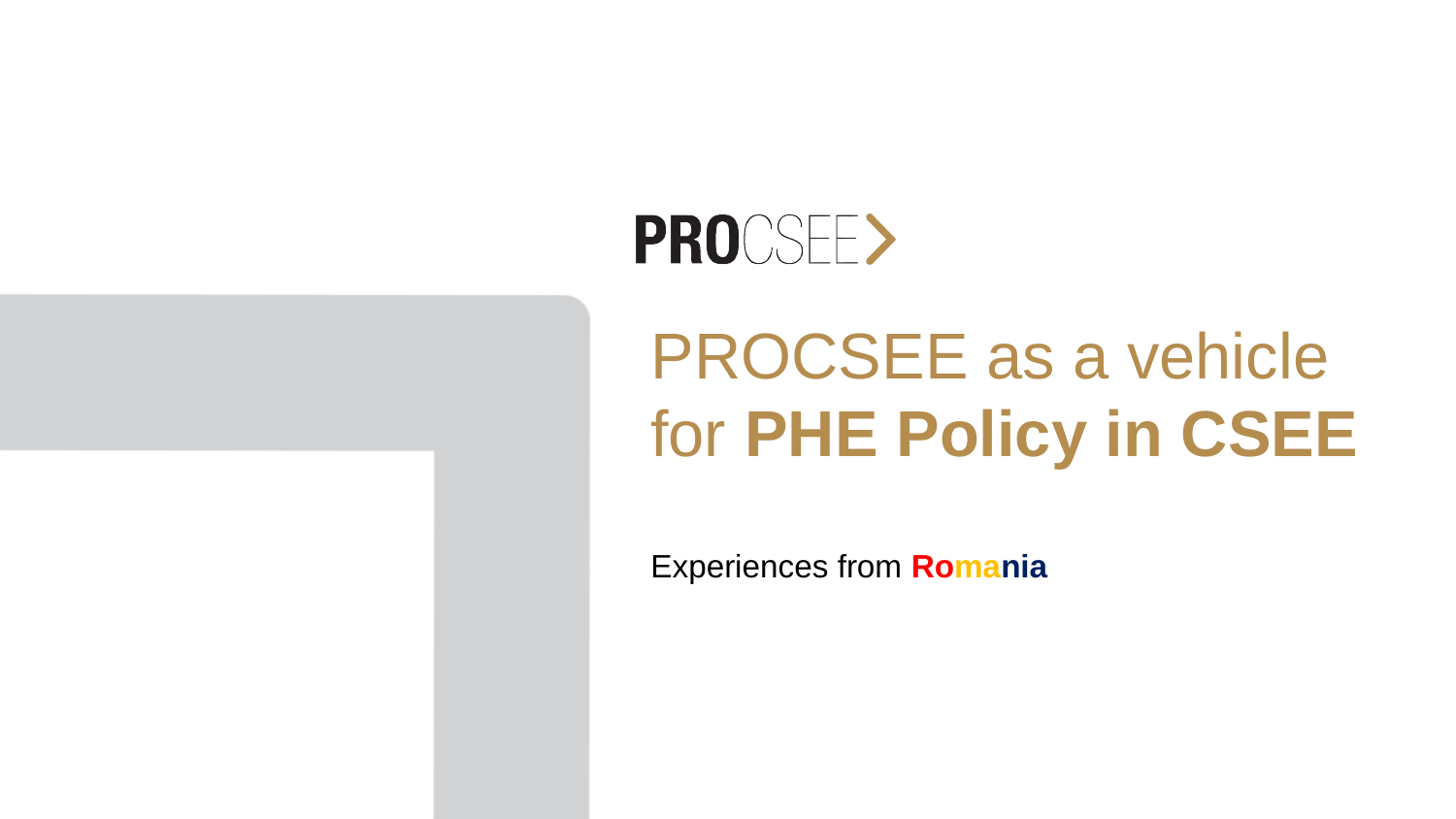

PROCSEE as a vehicle for PHE Policy in CSEE
Experiences from Romania